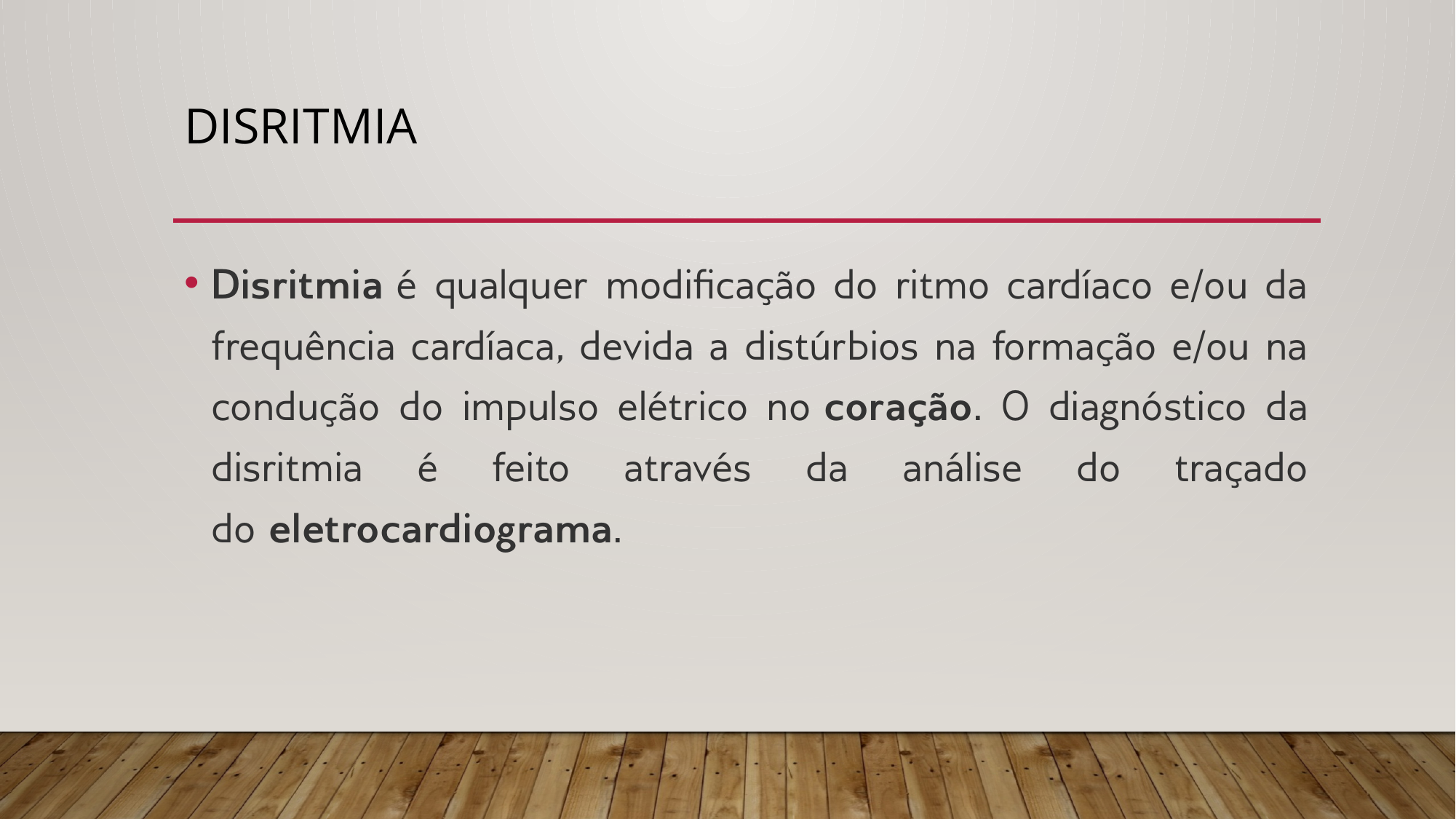

# Disritmia
Disritmia é qualquer modificação do ritmo cardíaco e/ou da frequência cardíaca, devida a distúrbios na formação e/ou na condução do impulso elétrico no coração. O diagnóstico da disritmia é feito através da análise do traçado do eletrocardiograma.